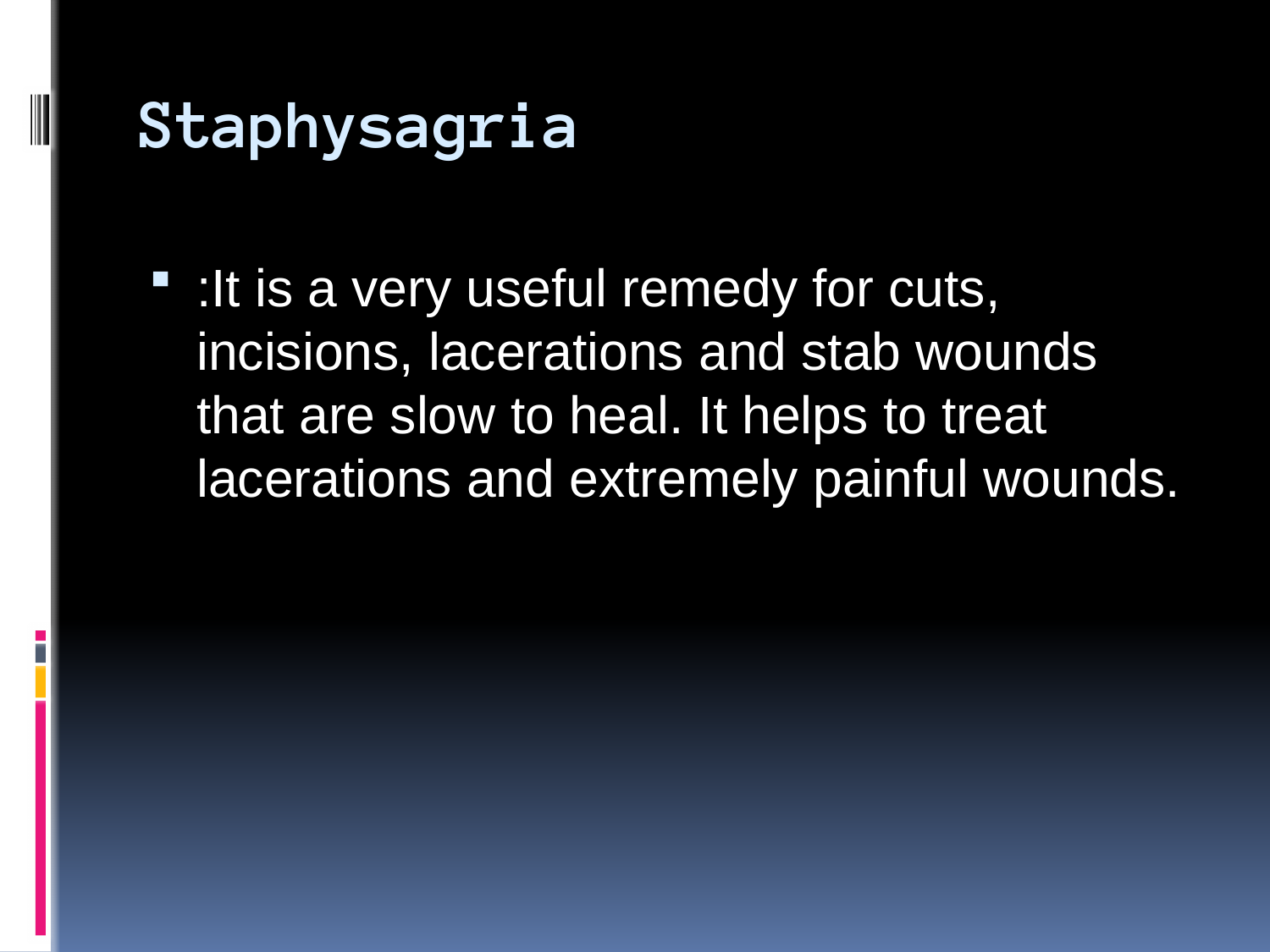

# Staphysagria
:It is a very useful remedy for cuts, incisions, lacerations and stab wounds that are slow to heal. It helps to treat lacerations and extremely painful wounds.